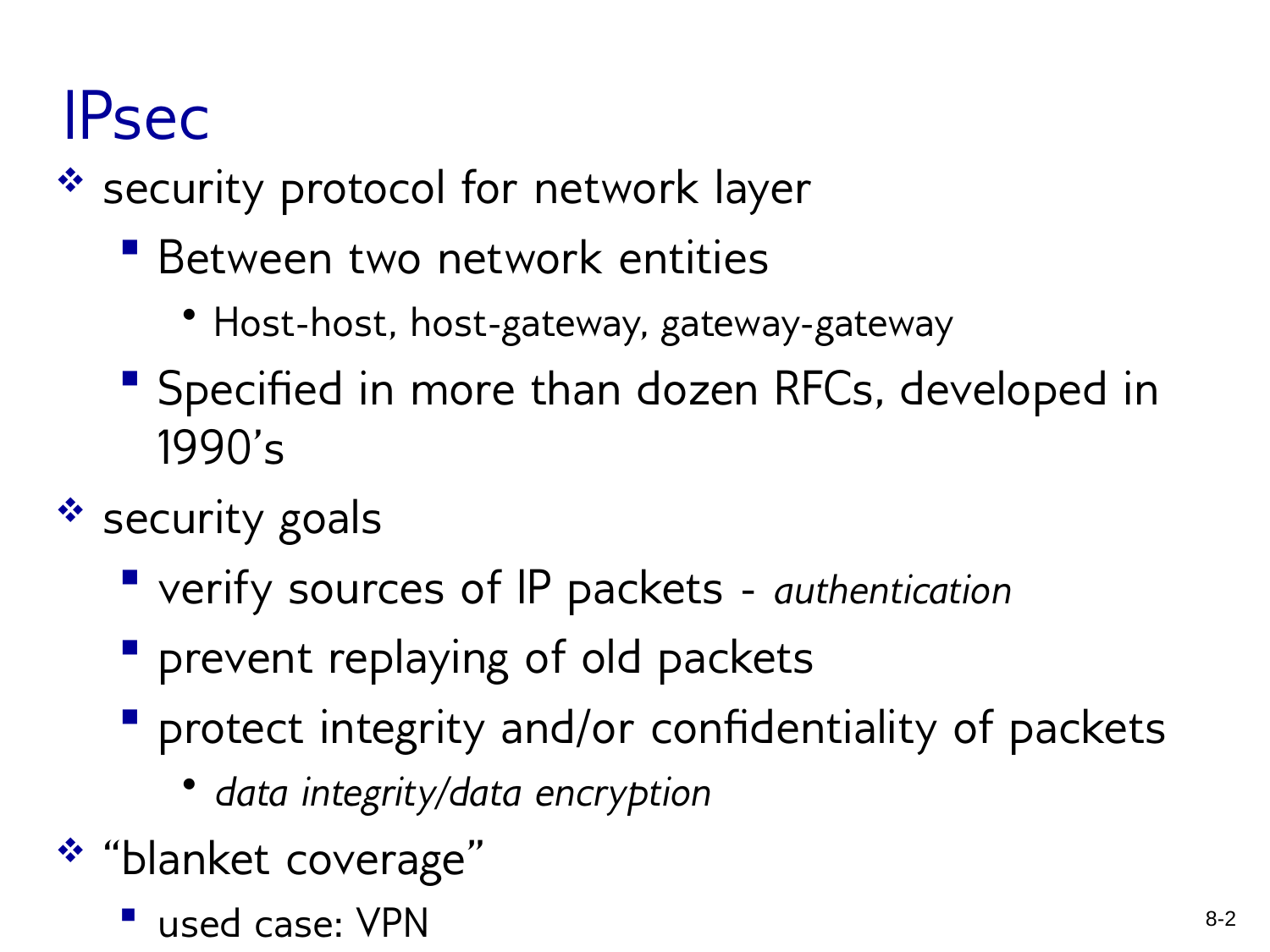

# IPsec
security protocol for network layer
Between two network entities
Host-host, host-gateway, gateway-gateway
Specified in more than dozen RFCs, developed in 1990’s
security goals
verify sources of IP packets - authentication
prevent replaying of old packets
protect integrity and/or confidentiality of packets
data integrity/data encryption
“blanket coverage”
used case: VPN